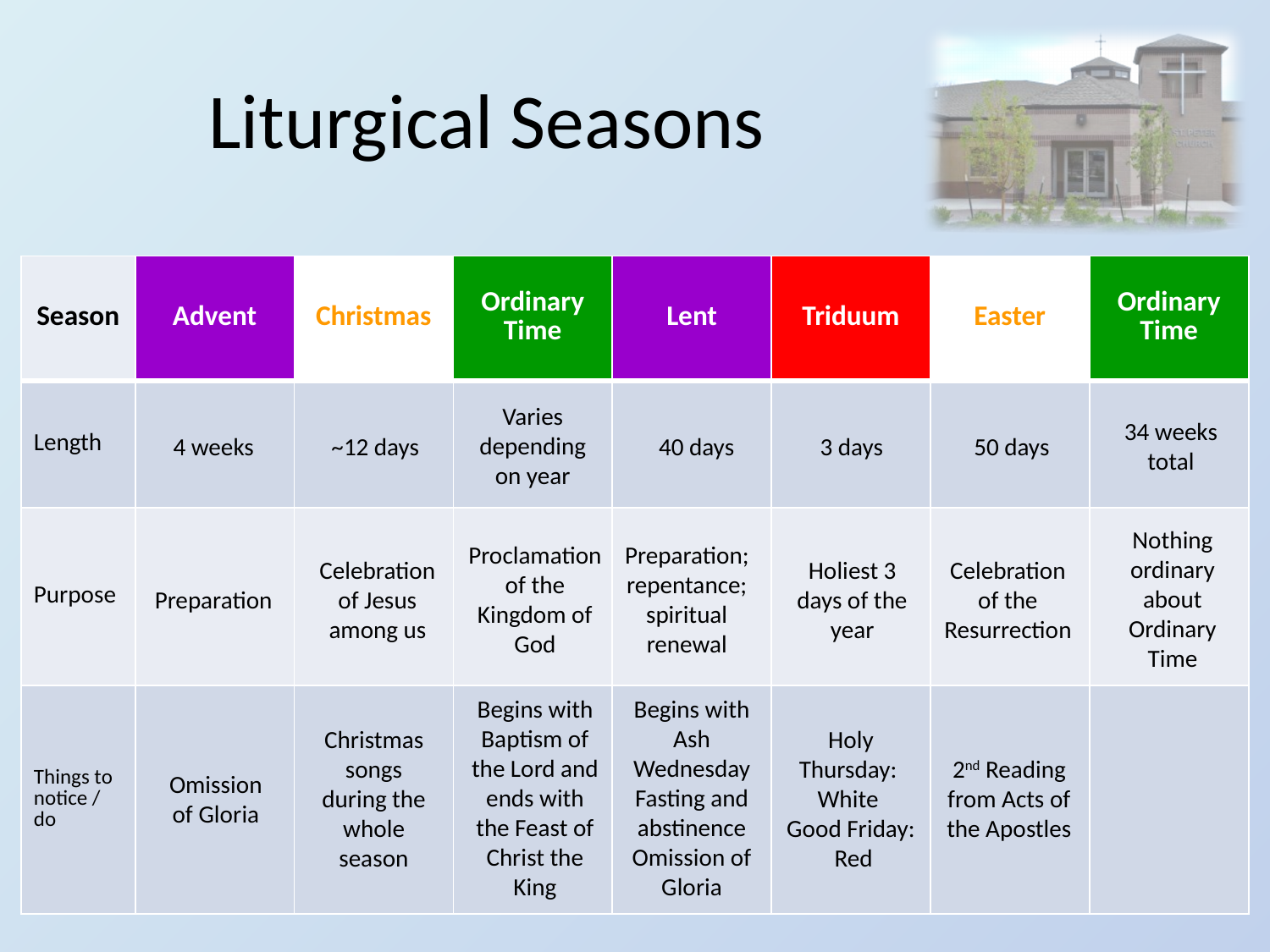

# Liturgical Seasons
| Season | Advent | Christmas | Ordinary Time | Lent | Triduum | Easter | Ordinary Time |
| --- | --- | --- | --- | --- | --- | --- | --- |
| Length |  |  |  |  |  |  |  |
| Purpose |  |  |  |  |  |  |  |
| Things to notice / do |  |  |  |  |  |  |  |
Varies depending on year
34 weeks total
4 weeks
~12 days
40 days
3 days
50 days
Nothing ordinary about Ordinary Time
Proclamation of the Kingdom of God
Preparation; repentance; spiritual renewal
Celebration of Jesus among us
Holiest 3 days of the year
Celebration of the Resurrection
Preparation
Begins with Baptism of the Lord and ends with the Feast of Christ the King
Begins with Ash Wednesday
Fasting and abstinence
Omission of Gloria
Christmas songs during the whole season
Holy Thursday:  White
Good Friday:  Red
2nd Reading from Acts of the Apostles
Omission of Gloria